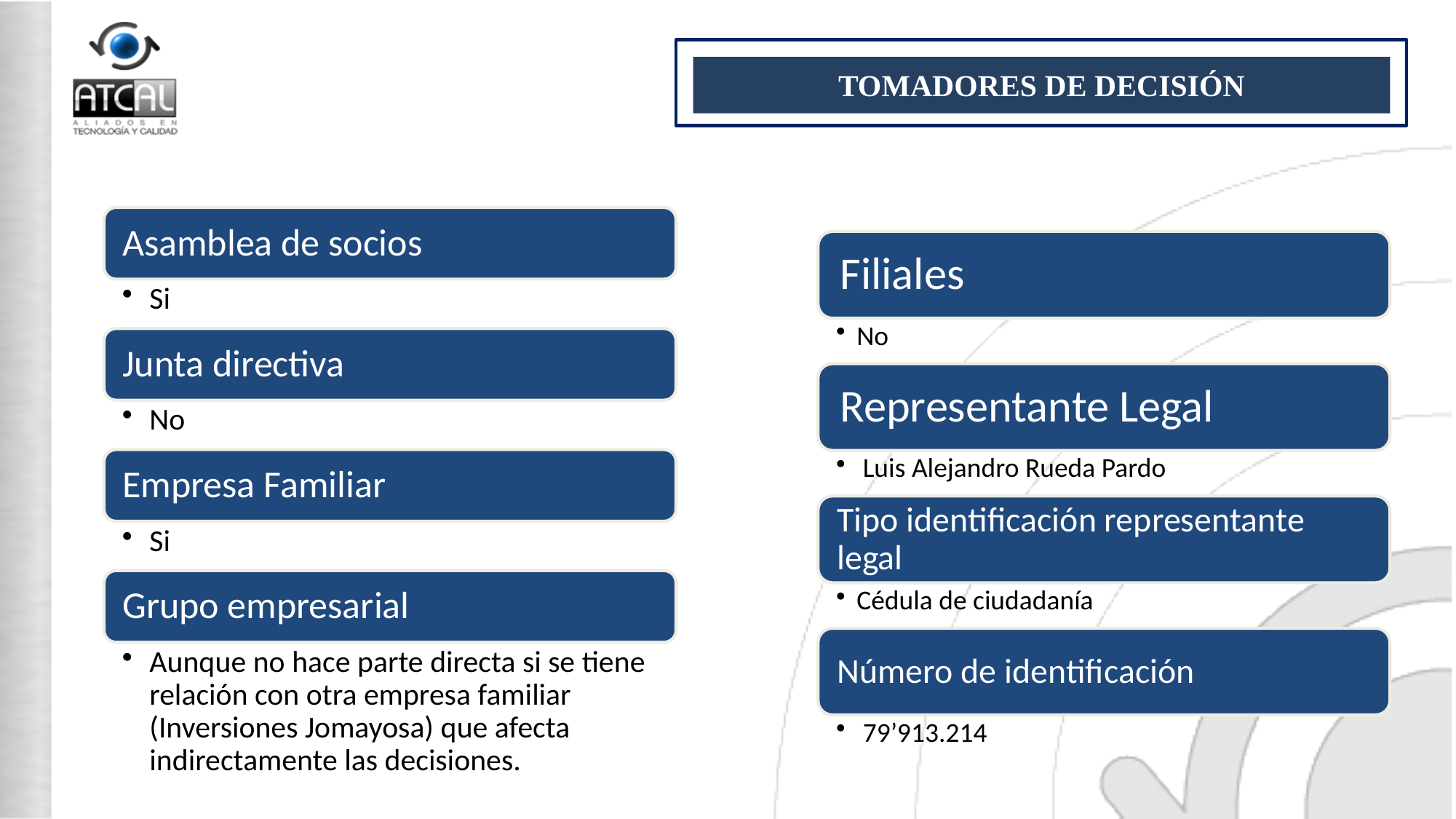

TOMADORES DE DECISIÓN
Asamblea de socios
Si
Junta directiva
No
Empresa Familiar
Si
Grupo empresarial
Aunque no hace parte directa si se tiene relación con otra empresa familiar (Inversiones Jomayosa) que afecta indirectamente las decisiones.
Filiales
No
Representante Legal
 Luis Alejandro Rueda Pardo
Tipo identificación representante legal
Cédula de ciudadanía
Número de identificación
 79’913.214